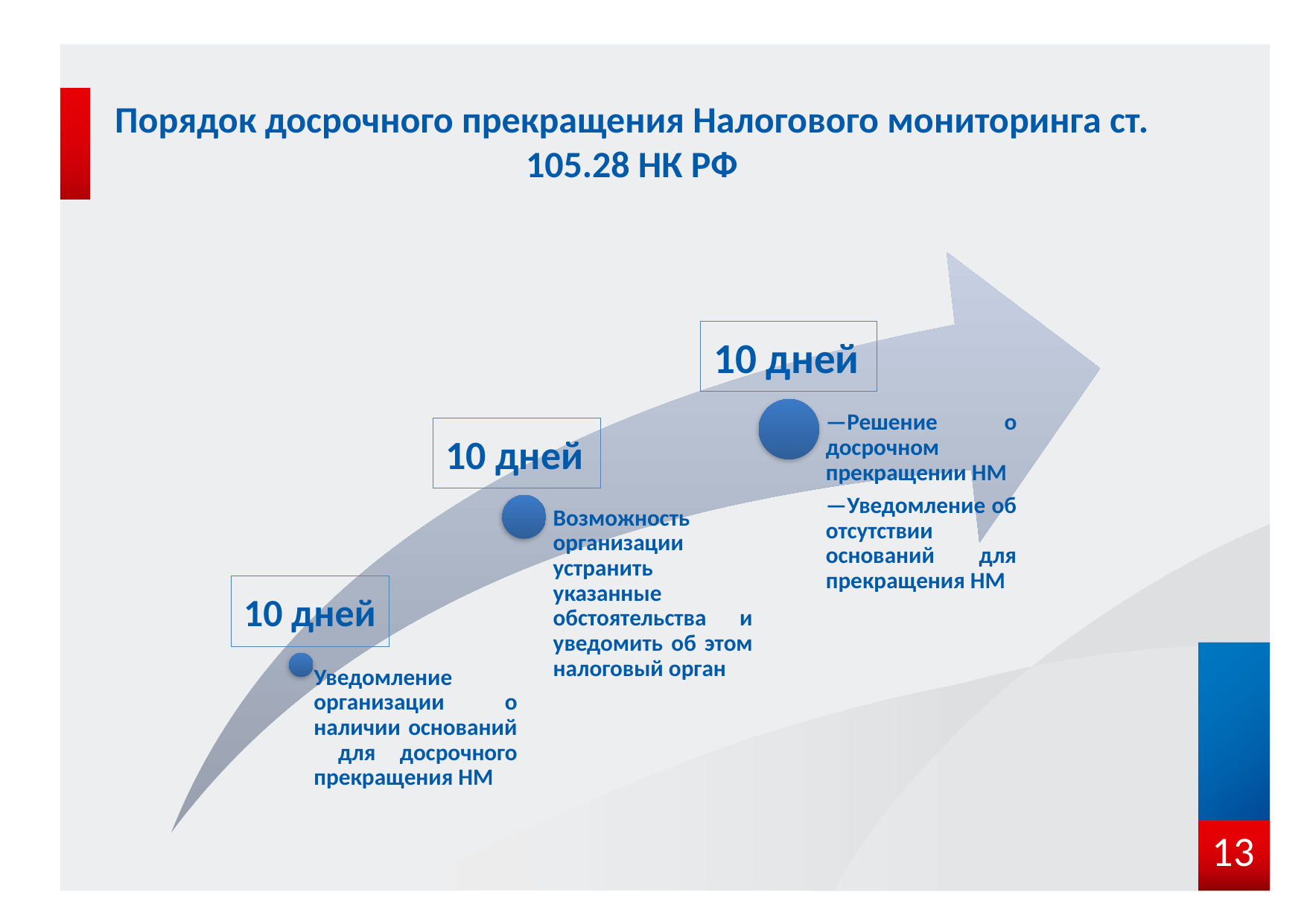

# Порядок досрочного прекращения Налогового мониторинга ст. 105.28 НК РФ

Уведомление организации о наличии оснований  для досрочного прекращения НМ
Возможность организации устранить указанные обстоятельства и уведомить об этом налоговый орган
—Решение о досрочном прекращении НМ
—Уведомление об отсутствии оснований для прекращения НМ
10 дней
10 дней
10 дней

13